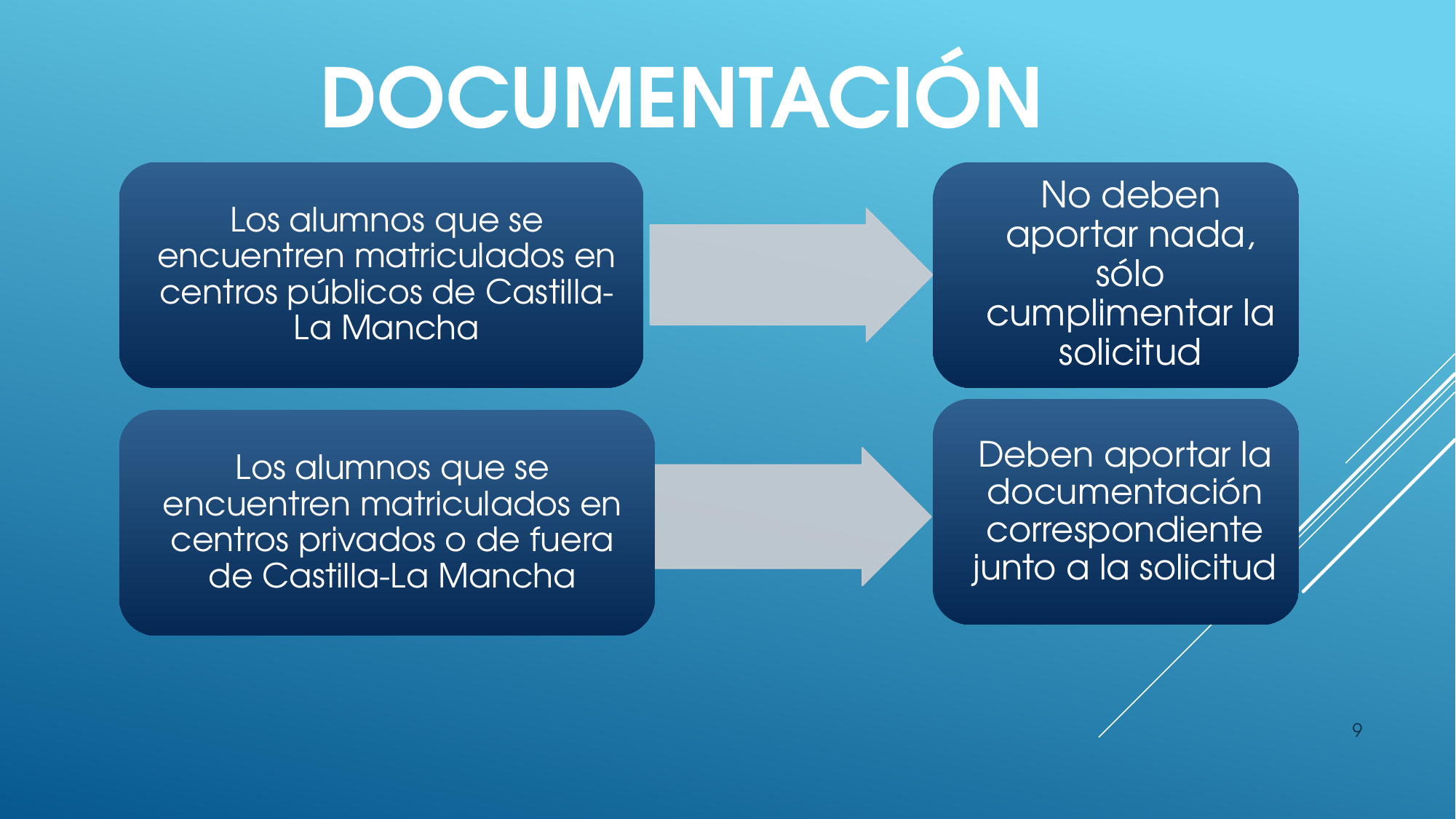

# DOCUMENTACIÓN

No deben aportar nada, sólo cumplimentar la solicitud

Los alumnos que se encuentren matriculados en centros públicos de Castilla-La Mancha
Los alumnos que se encuentren matriculados en centros privados o de fuera de Castilla-La Mancha

Deben aportar la documentación correspondiente junto a la solicitud

9